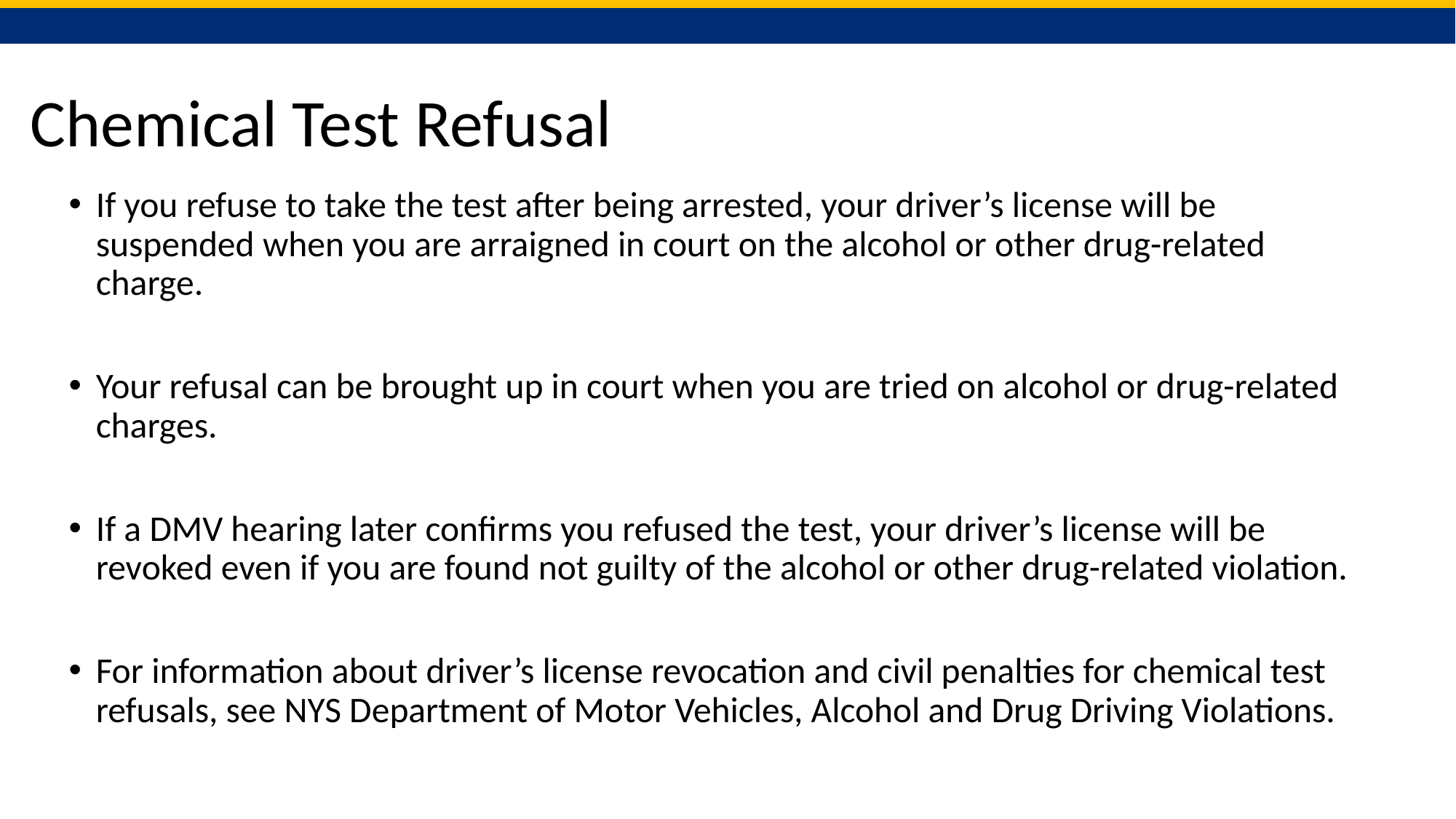

# Chemical Test Refusal
If you refuse to take the test after being arrested, your driver’s license will be suspended when you are arraigned in court on the alcohol or other drug-related charge.

Your refusal can be brought up in court when you are tried on alcohol or drug-related charges.

If a DMV hearing later confirms you refused the test, your driver’s license will be revoked even if you are found not guilty of the alcohol or other drug-related violation.

For information about driver’s license revocation and civil penalties for chemical test refusals, see NYS Department of Motor Vehicles, Alcohol and Drug Driving Violations.